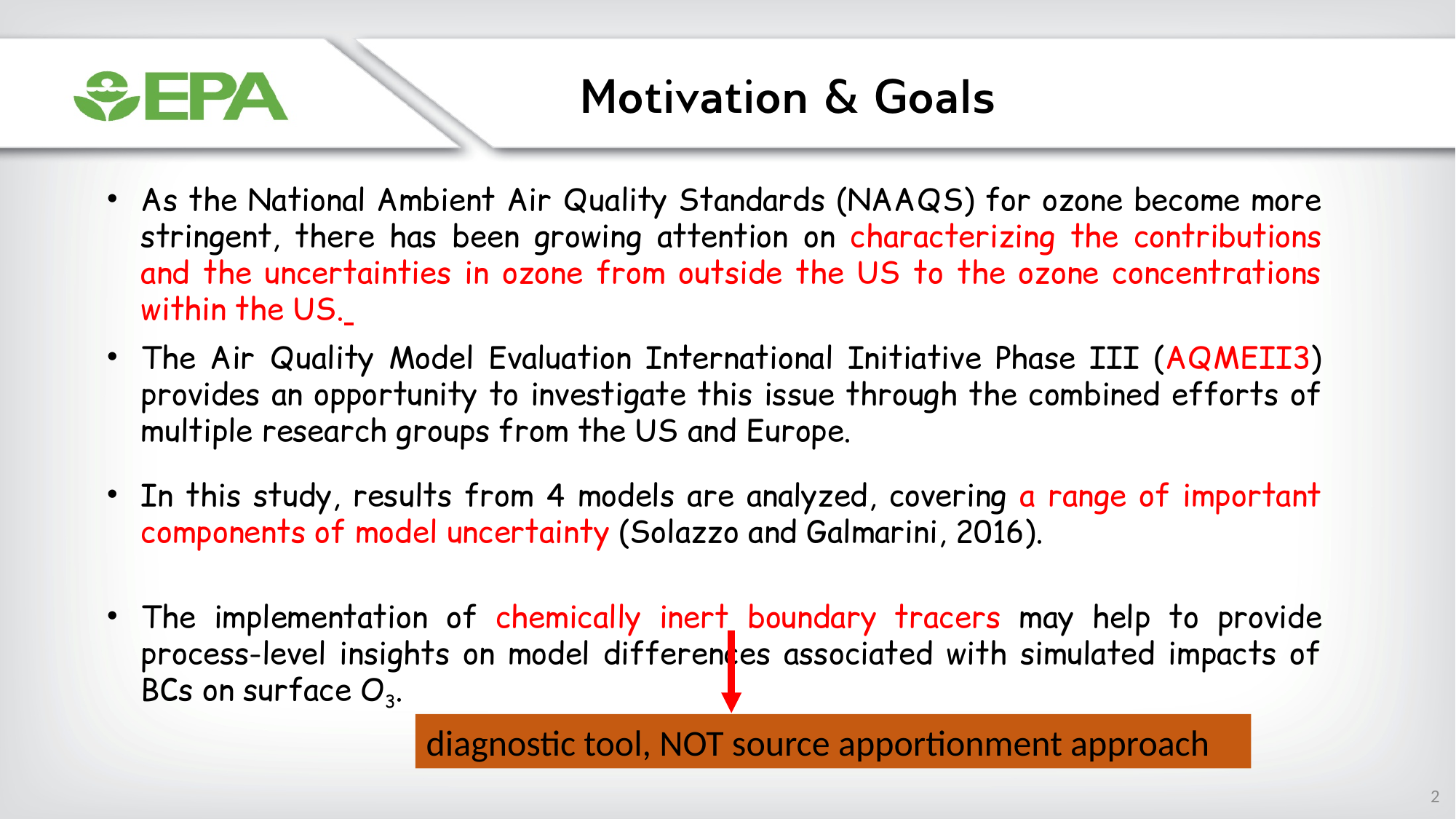

Motivation & Goals
As the National Ambient Air Quality Standards (NAAQS) for ozone become more stringent, there has been growing attention on characterizing the contributions and the uncertainties in ozone from outside the US to the ozone concentrations within the US.
The Air Quality Model Evaluation International Initiative Phase III (AQMEII3) provides an opportunity to investigate this issue through the combined efforts of multiple research groups from the US and Europe.
In this study, results from 4 models are analyzed, covering a range of important components of model uncertainty (Solazzo and Galmarini, 2016).
The implementation of chemically inert boundary tracers may help to provide process-level insights on model differences associated with simulated impacts of BCs on surface O3.
diagnostic tool, NOT source apportionment approach
2